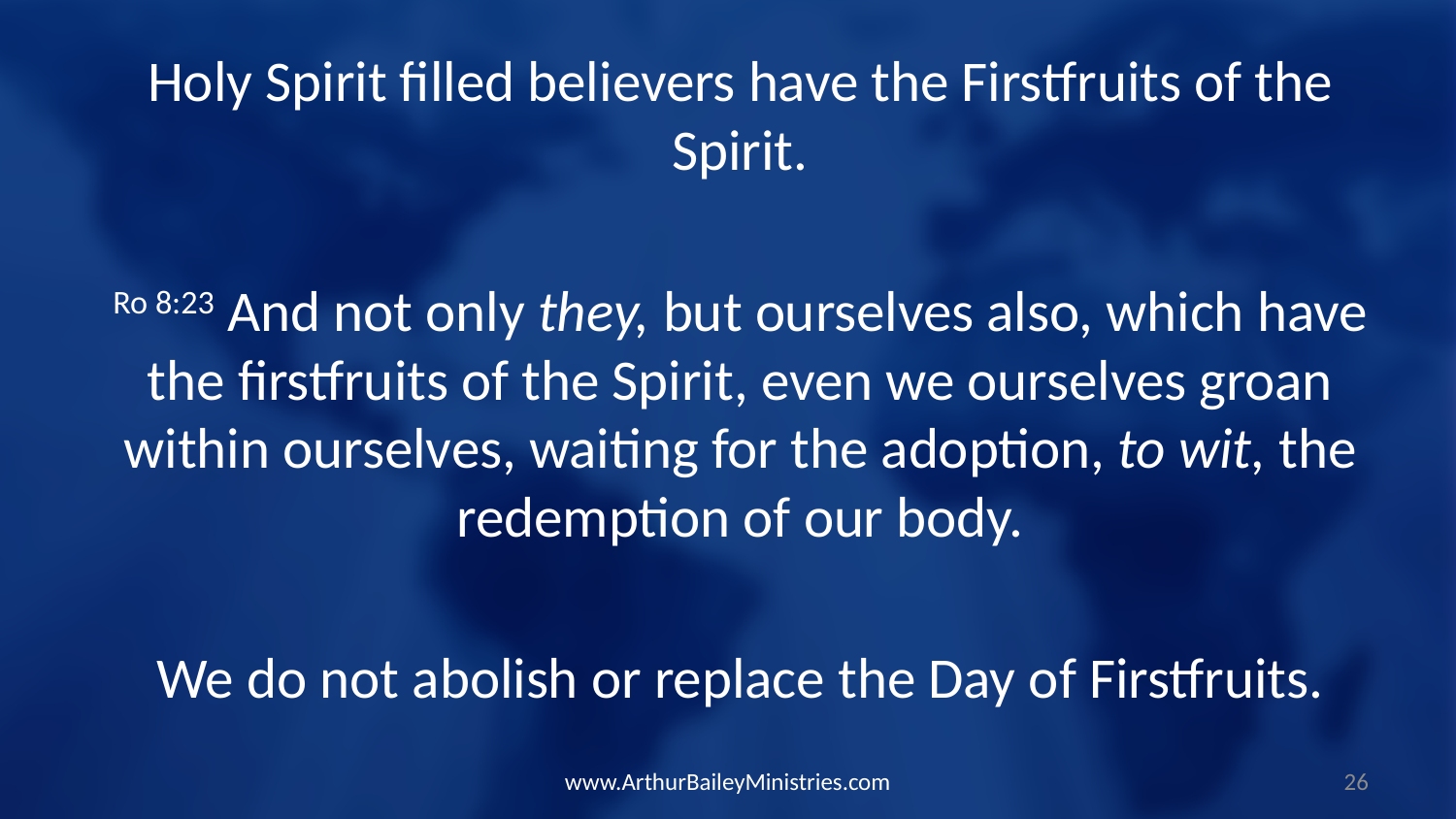

Holy Spirit filled believers have the Firstfruits of the Spirit.

Ro 8:23 And not only they, but ourselves also, which have the firstfruits of the Spirit, even we ourselves groan within ourselves, waiting for the adoption, to wit, the redemption of our body.

We do not abolish or replace the Day of Firstfruits.

www.ArthurBaileyMinistries.com
26